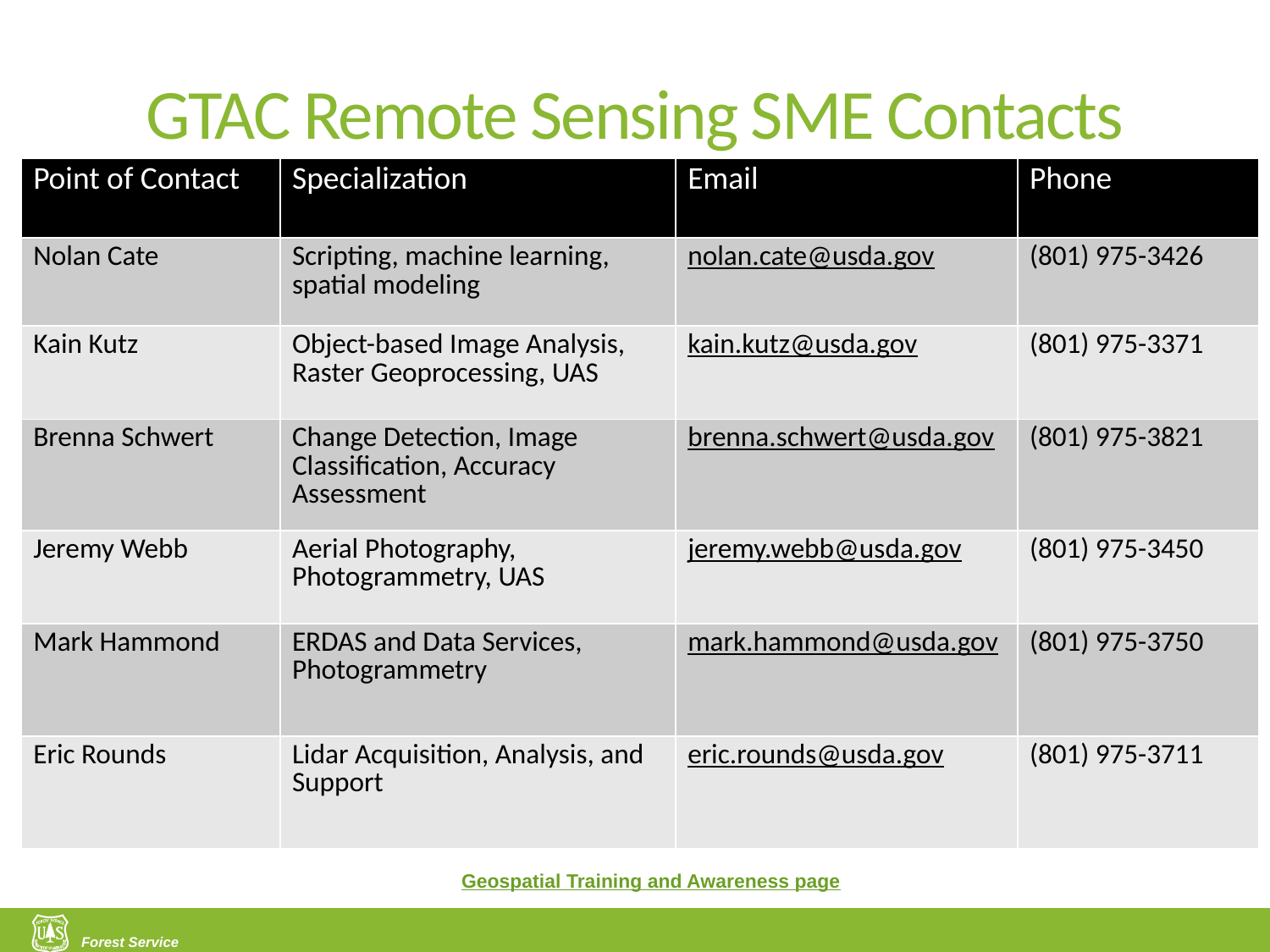

# GTAC Remote Sensing SME Contacts
| Point of Contact | Specialization | Email | Phone |
| --- | --- | --- | --- |
| Nolan Cate | Scripting, machine learning, spatial modeling | nolan.cate@usda.gov | (801) 975-3426 |
| Kain Kutz | Object-based Image Analysis, Raster Geoprocessing, UAS | kain.kutz@usda.gov | (801) 975-3371 |
| Brenna Schwert | Change Detection, Image Classification, Accuracy Assessment | brenna.schwert@usda.gov | (801) 975-3821 |
| Jeremy Webb | Aerial Photography, Photogrammetry, UAS | jeremy.webb@usda.gov | (801) 975-3450 |
| Mark Hammond | ERDAS and Data Services, Photogrammetry | mark.hammond@usda.gov | (801) 975-3750 |
| Eric Rounds | Lidar Acquisition, Analysis, and Support | eric.rounds@usda.gov | (801) 975-3711 |
Geospatial Training and Awareness page